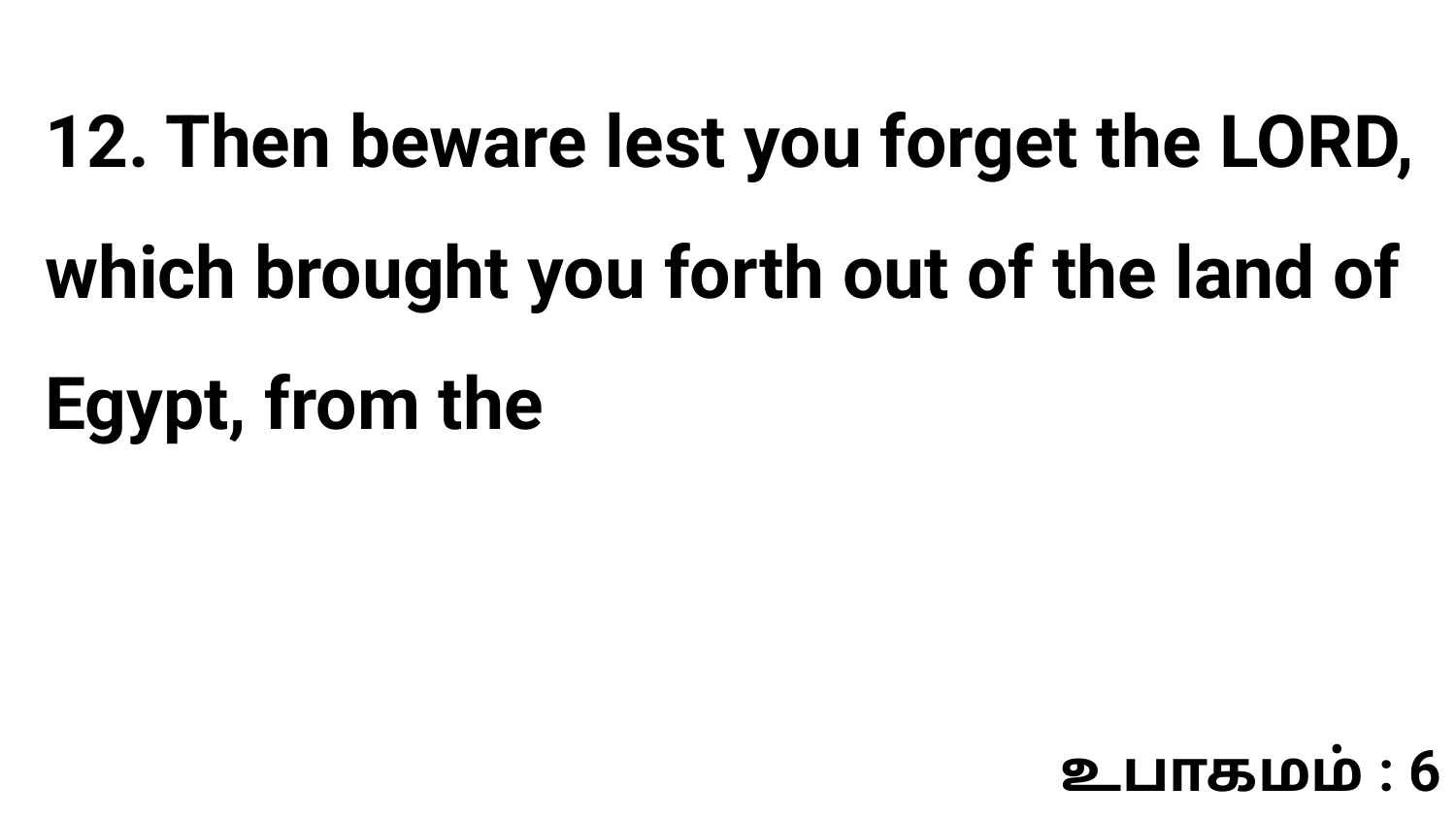

12. Then beware lest you forget the LORD, which brought you forth out of the land of Egypt, from the
உபாகமம் : 6